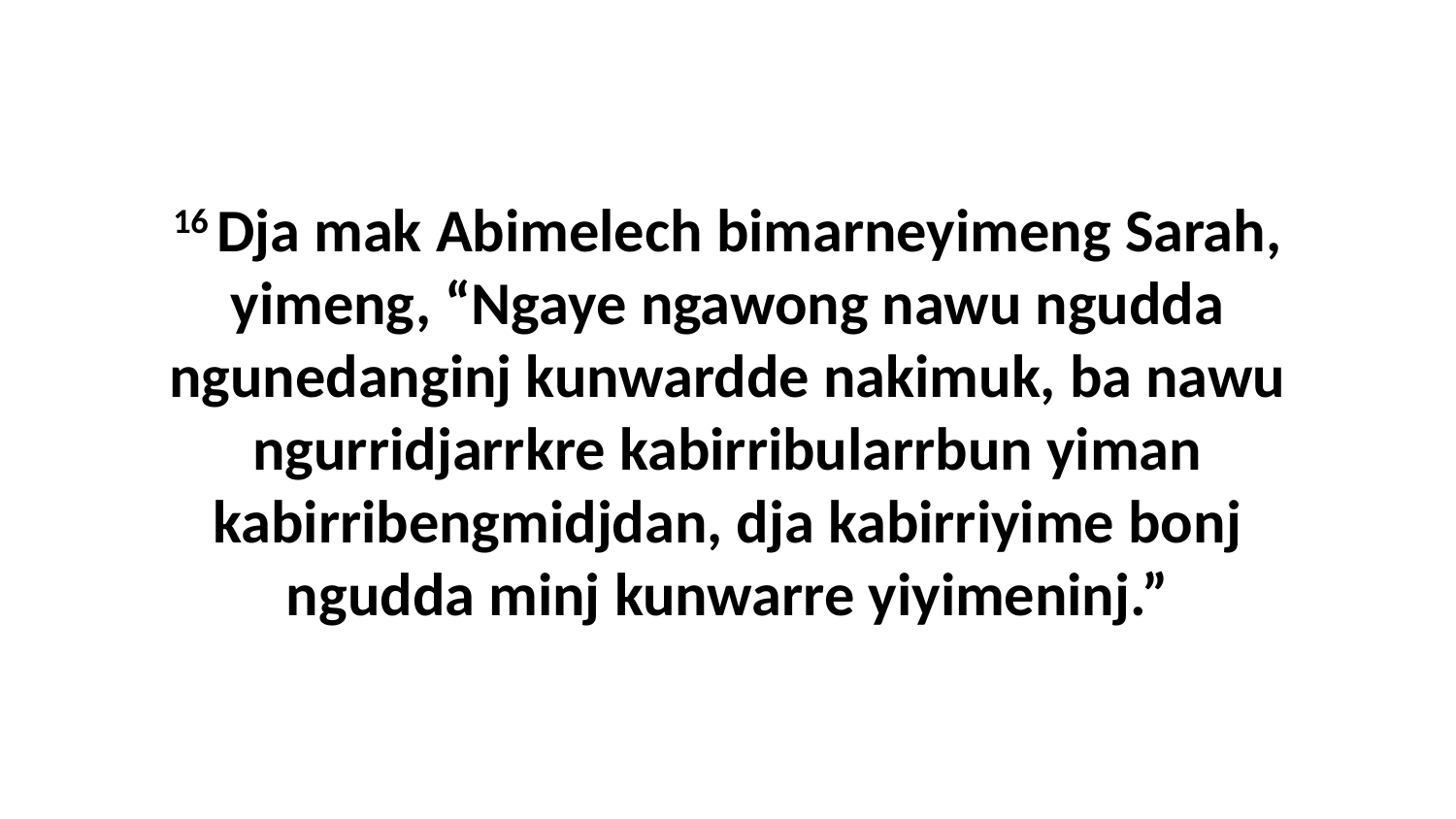

16 Dja mak Abimelech bimarneyimeng Sarah, yimeng, “Ngaye ngawong nawu ngudda ngunedanginj kunwardde nakimuk, ba nawu ngurridjarrkre kabirribularrbun yiman kabirribengmidjdan, dja kabirriyime bonj ngudda minj kunwarre yiyimeninj.”